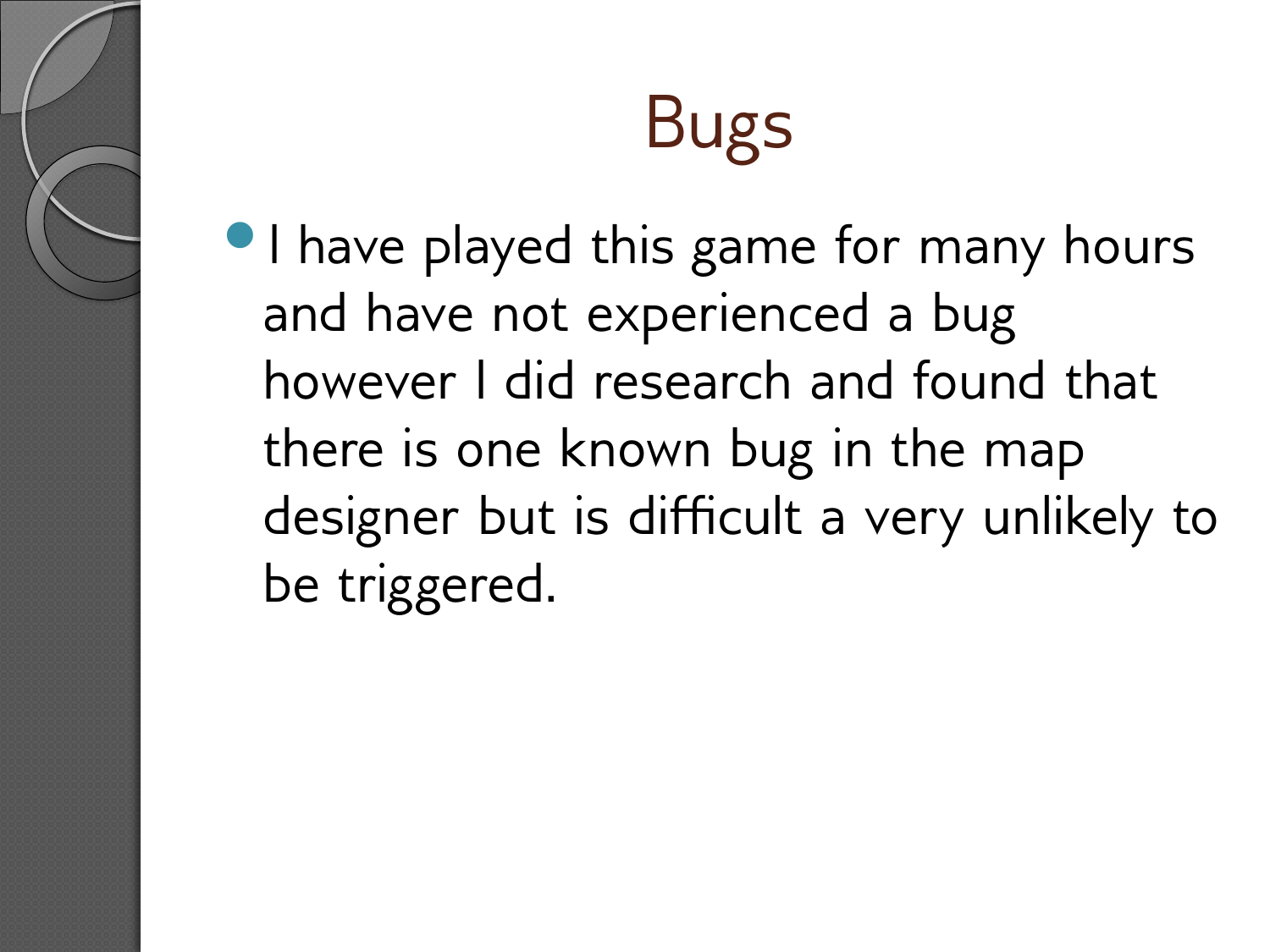

# Bugs
I have played this game for many hours and have not experienced a bug however I did research and found that there is one known bug in the map designer but is difficult a very unlikely to be triggered.